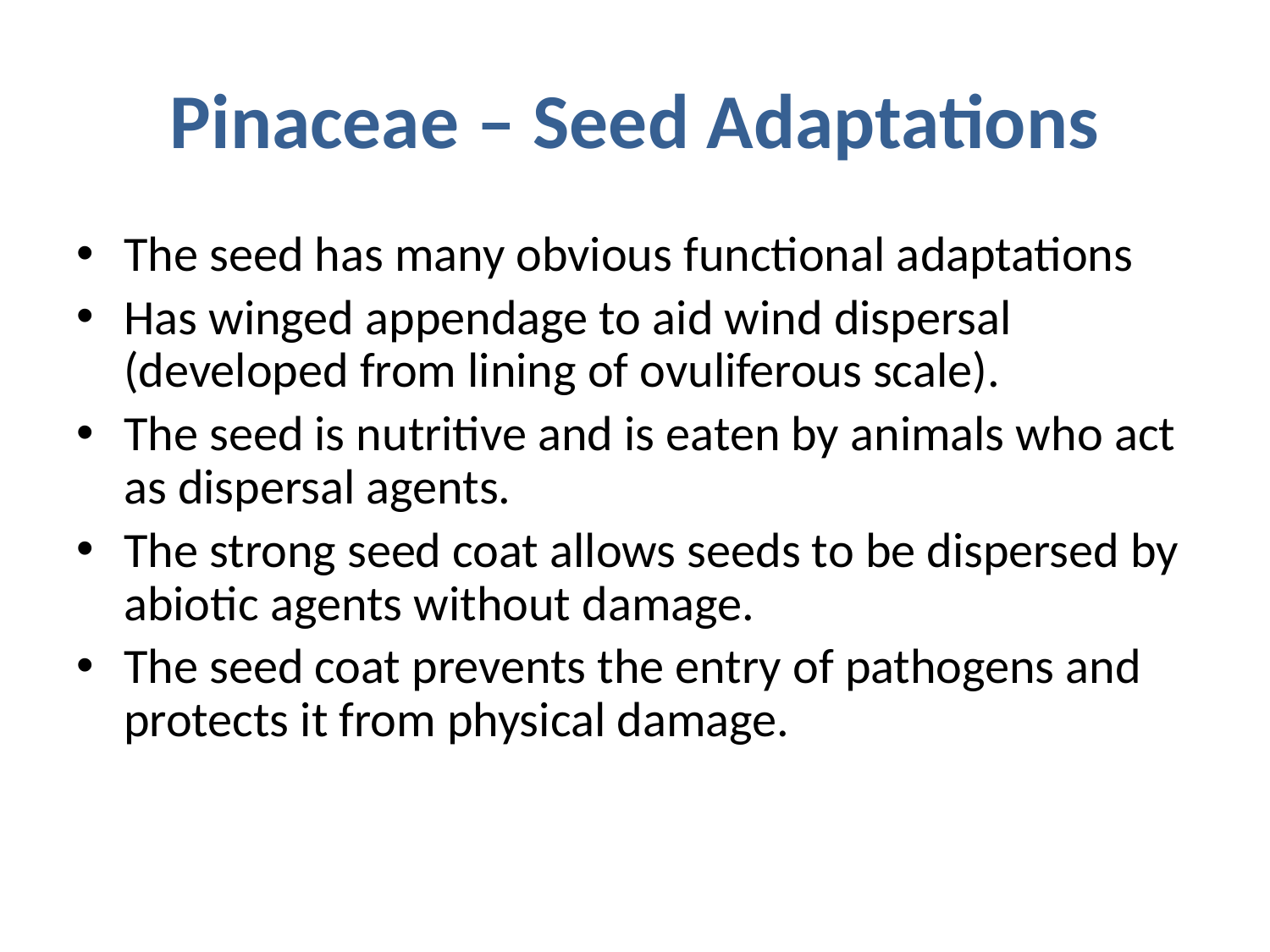

# Pinaceae – Seed Adaptations
The seed has many obvious functional adaptations
Has winged appendage to aid wind dispersal (developed from lining of ovuliferous scale).
The seed is nutritive and is eaten by animals who act as dispersal agents.
The strong seed coat allows seeds to be dispersed by abiotic agents without damage.
The seed coat prevents the entry of pathogens and protects it from physical damage.